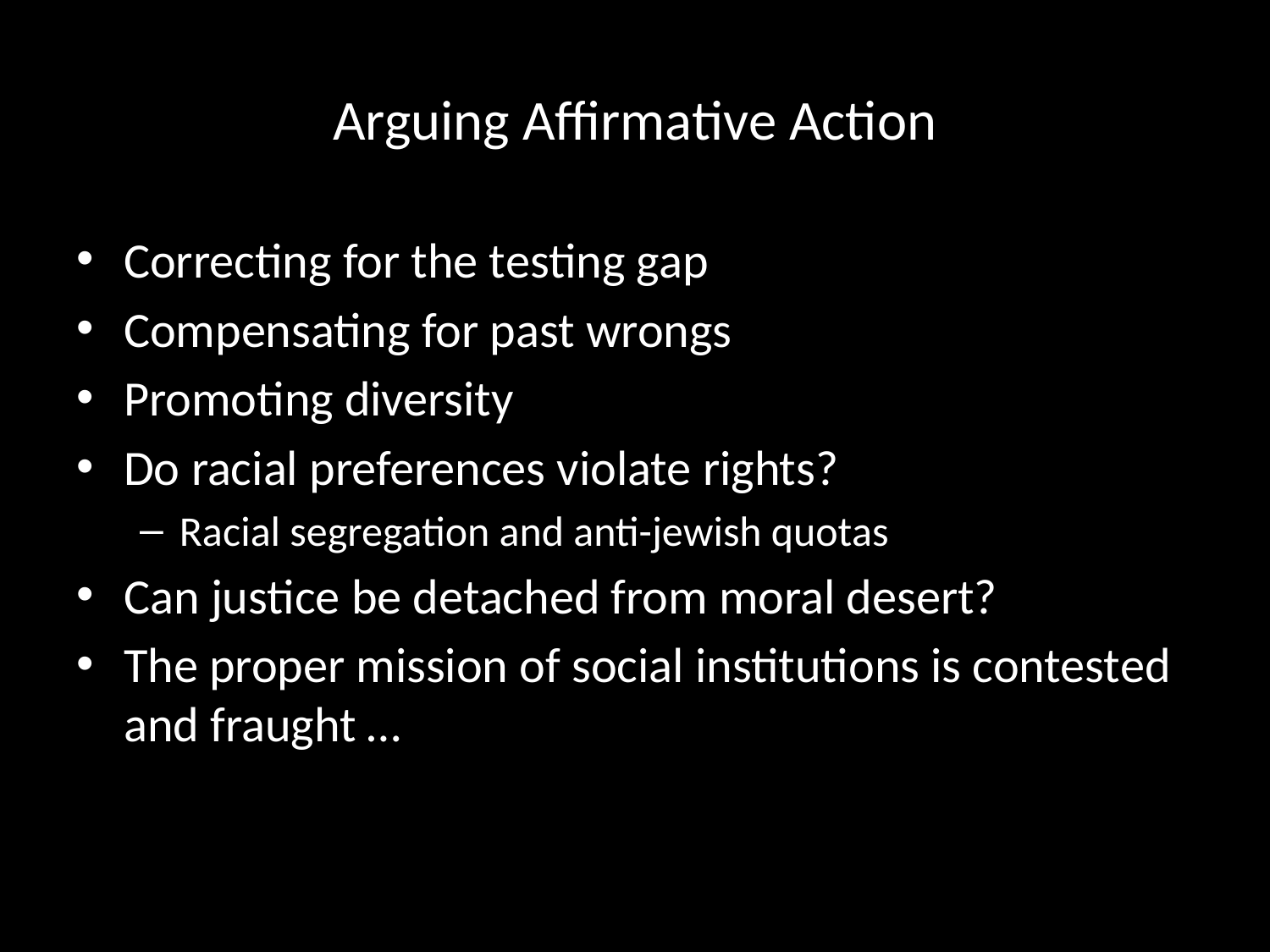

# Arguing Affirmative Action
Correcting for the testing gap
Compensating for past wrongs
Promoting diversity
Do racial preferences violate rights?
Racial segregation and anti-jewish quotas
Can justice be detached from moral desert?
The proper mission of social institutions is contested and fraught …